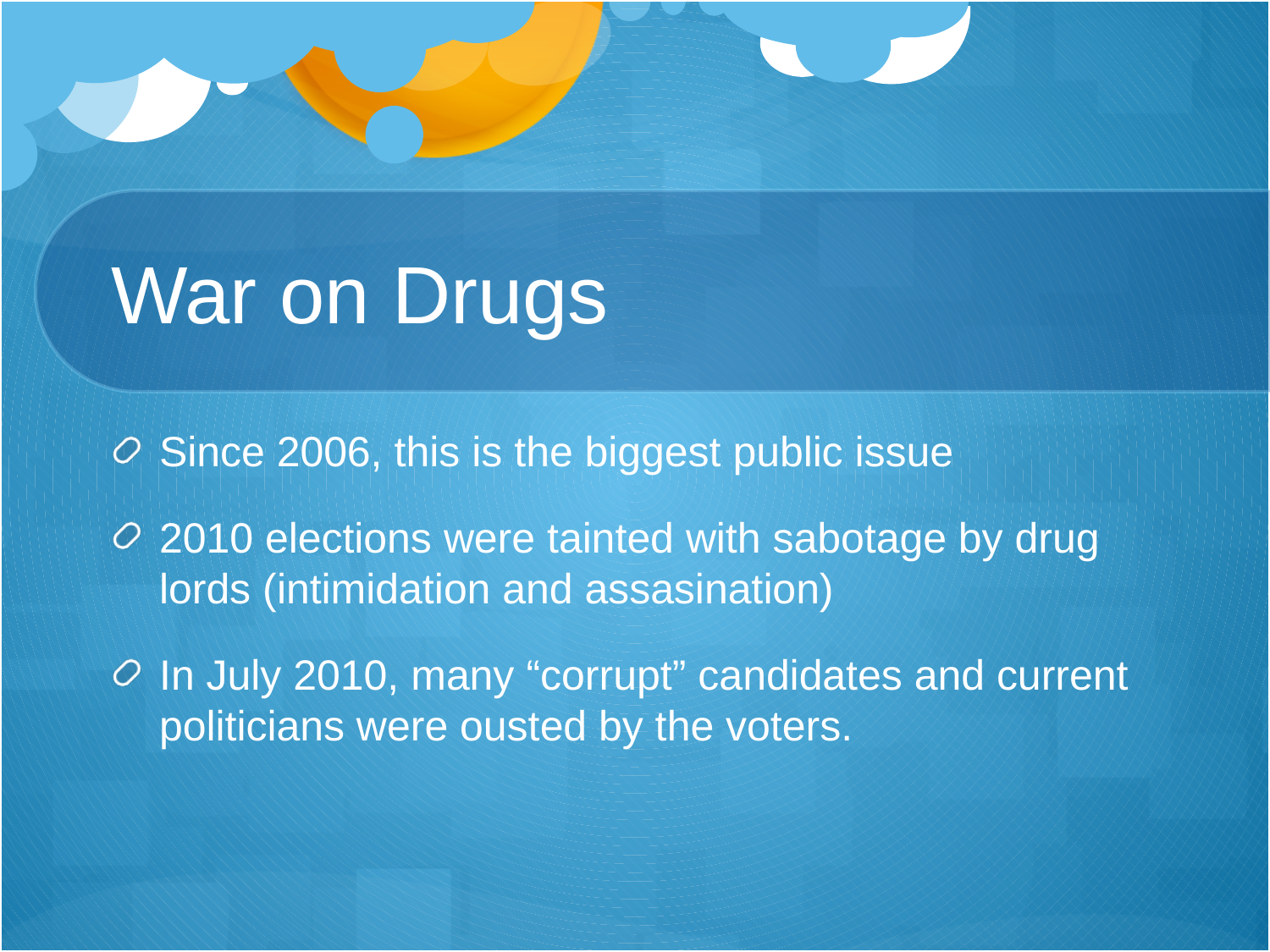

# War on Drugs
Since 2006, this is the biggest public issue
2010 elections were tainted with sabotage by drug lords (intimidation and assasination)
In July 2010, many “corrupt” candidates and current politicians were ousted by the voters.